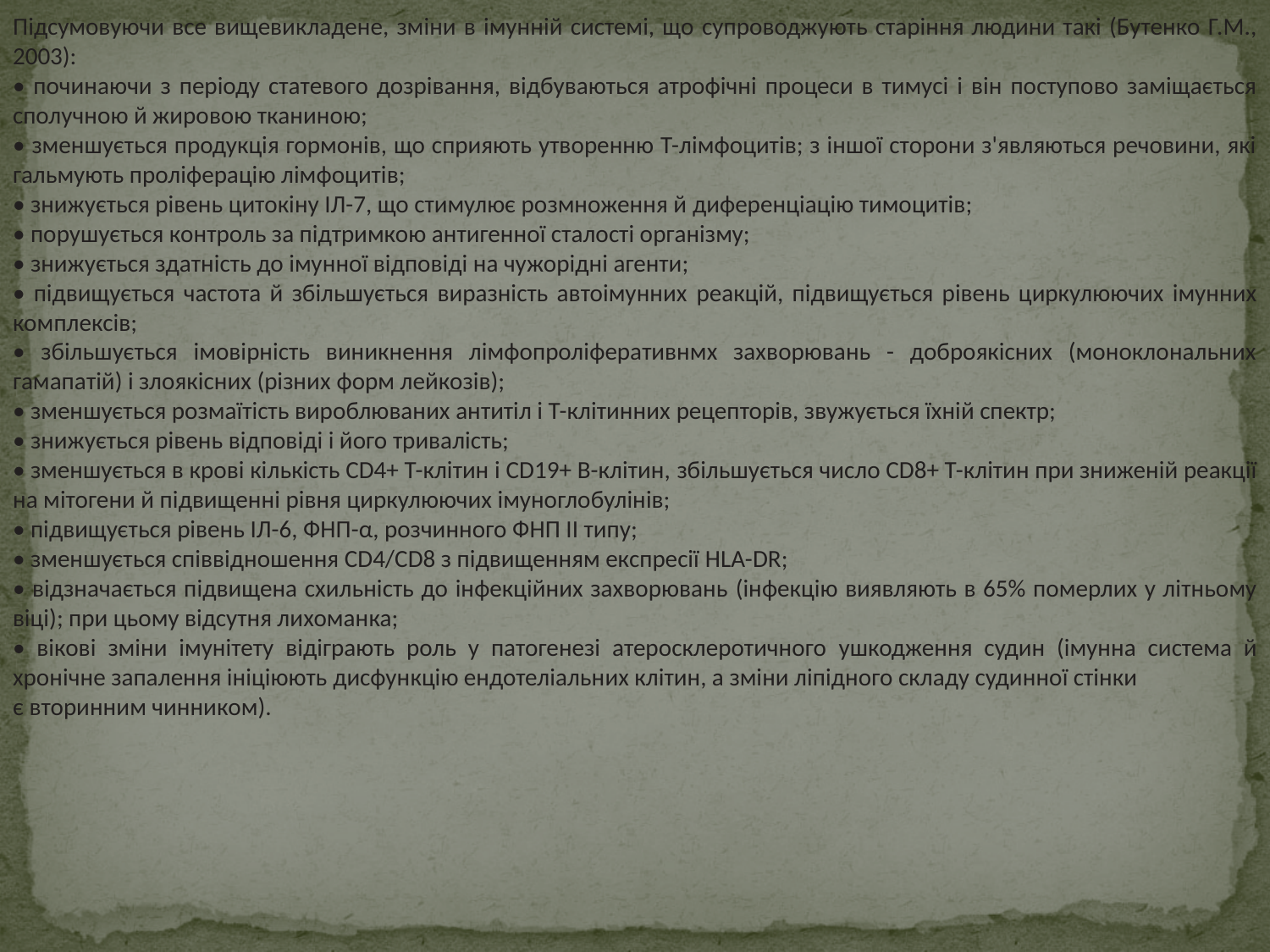

Підсумовуючи все вищевикладене, зміни в імунній системі, що супроводжують старіння людини такі (Бутенко Г.М., 2003):
• починаючи з періоду статевого дозрівання, відбуваються атрофічні процеси в тимусі і він поступово заміщається сполучною й жировою тканиною;
• зменшується продукція гормонів, що сприяють утворенню Т-лімфоцитів; з іншої сторони з'являються речовини, які гальмують проліферацію лімфоцитів;
• знижується рівень цитокіну ІЛ-7, що стимулює розмноження й диференціацію тимоцитів;
• порушується контроль за підтримкою антигенної сталості організму;
• знижується здатність до імунної відповіді на чужорідні агенти;
• підвищується частота й збільшується виразність автоімунних реакцій, підвищується рівень циркулюючих імунних комплексів;
• збільшується імовірність виникнення лімфопроліферативнмх захворювань - доброякісних (моноклональних гамапатій) і злоякісних (різних форм лейкозів);
• зменшується розмаїтість вироблюваних антитіл і Т-клітинних рецепторів, звужується їхній спектр;
• знижується рівень відповіді і його тривалість;
• зменшується в крові кількість CD4+ Т-клітин і CD19+ В-клітин, збільшується число CD8+ Т-клітин при зниженій реакції на мітогени й підвищенні рівня циркулюючих імуноглобулінів;
• підвищується рівень ІЛ-6, ФНП-α, розчинного ФНП II типу;
• зменшується співвідношення CD4/CD8 з підвищенням експресії HLA-DR;
• відзначається підвищена схильність до інфекційних захворювань (інфекцію виявляють в 65% померлих у літньому віці); при цьому відсутня лихоманка;
• вікові зміни імунітету відіграють роль у патогенезі атеросклеротичного ушкодження судин (імунна система й хронічне запалення ініціюють дисфункцію ендотеліальних клітин, а зміни ліпідного складу судинної стінки
є вторинним чинником).